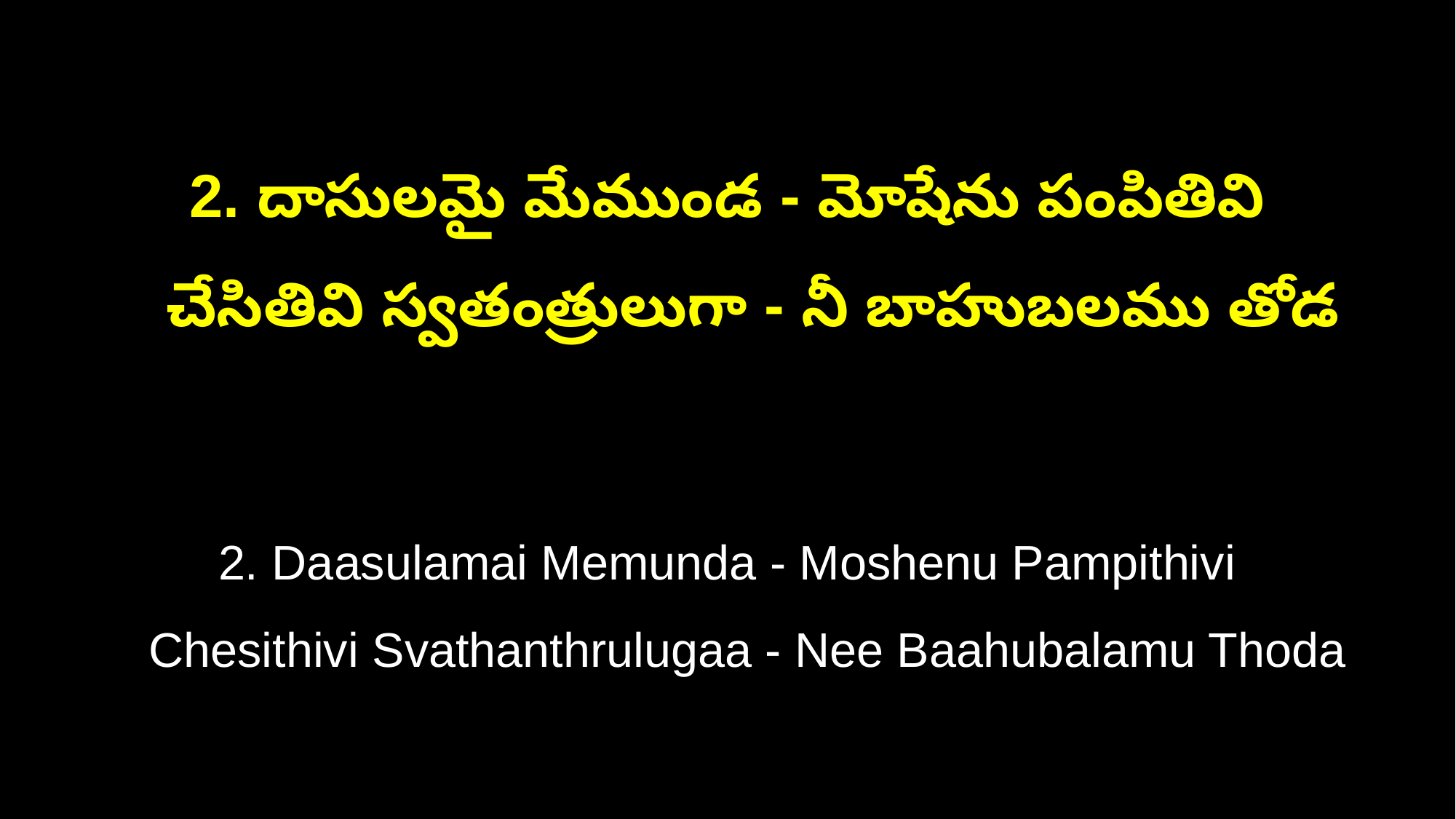

2. దాసులమై మేముండ - మోషేను పంపితివి
   చేసితివి స్వతంత్రులుగా - నీ బాహుబలము తోడ
2. Daasulamai Memunda - Moshenu Pampithivi
   Chesithivi Svathanthrulugaa - Nee Baahubalamu Thoda